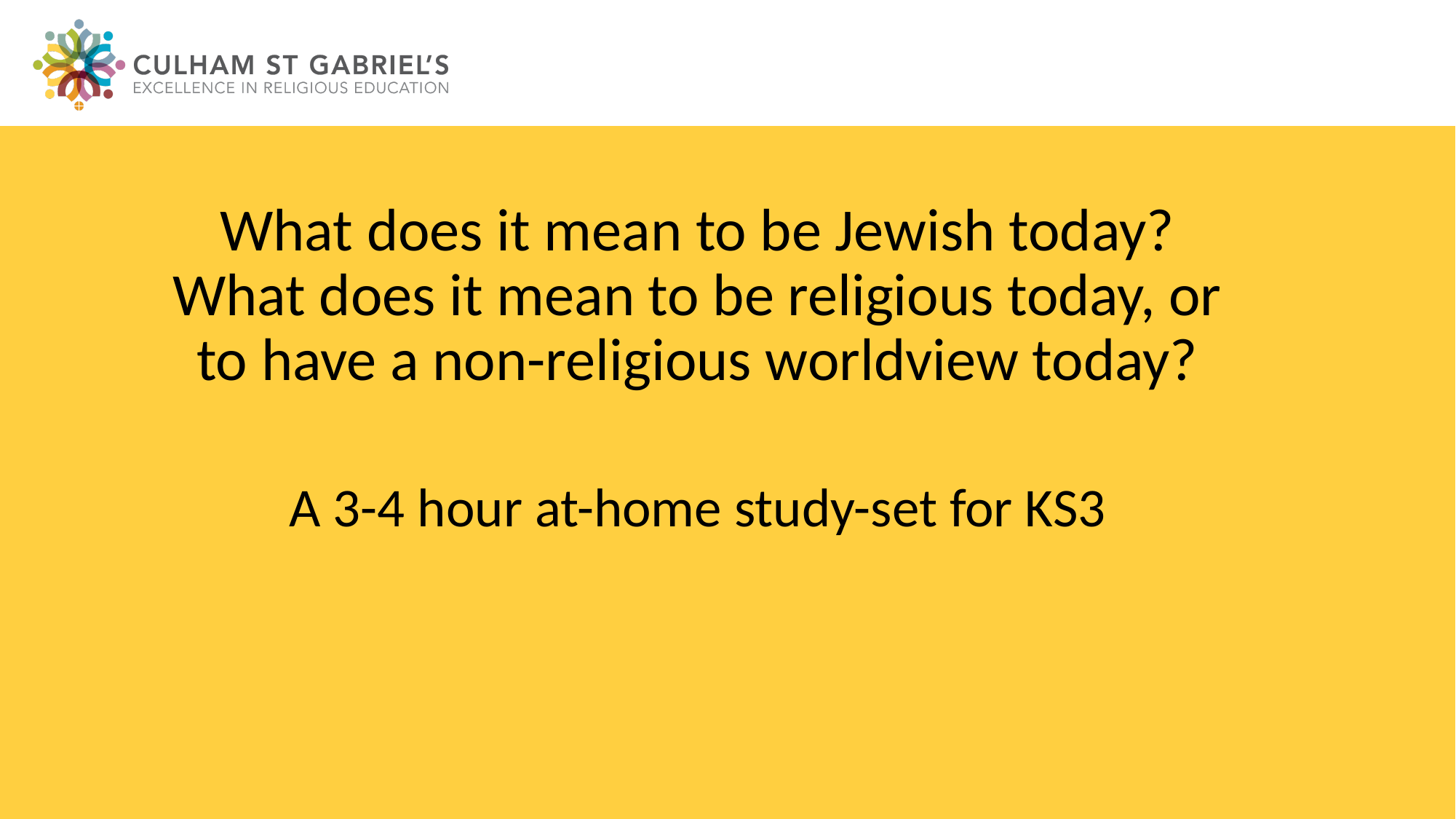

# What does it mean to be Jewish today? What does it mean to be religious today, or to have a non-religious worldview today? A 3-4 hour at-home study-set for KS3